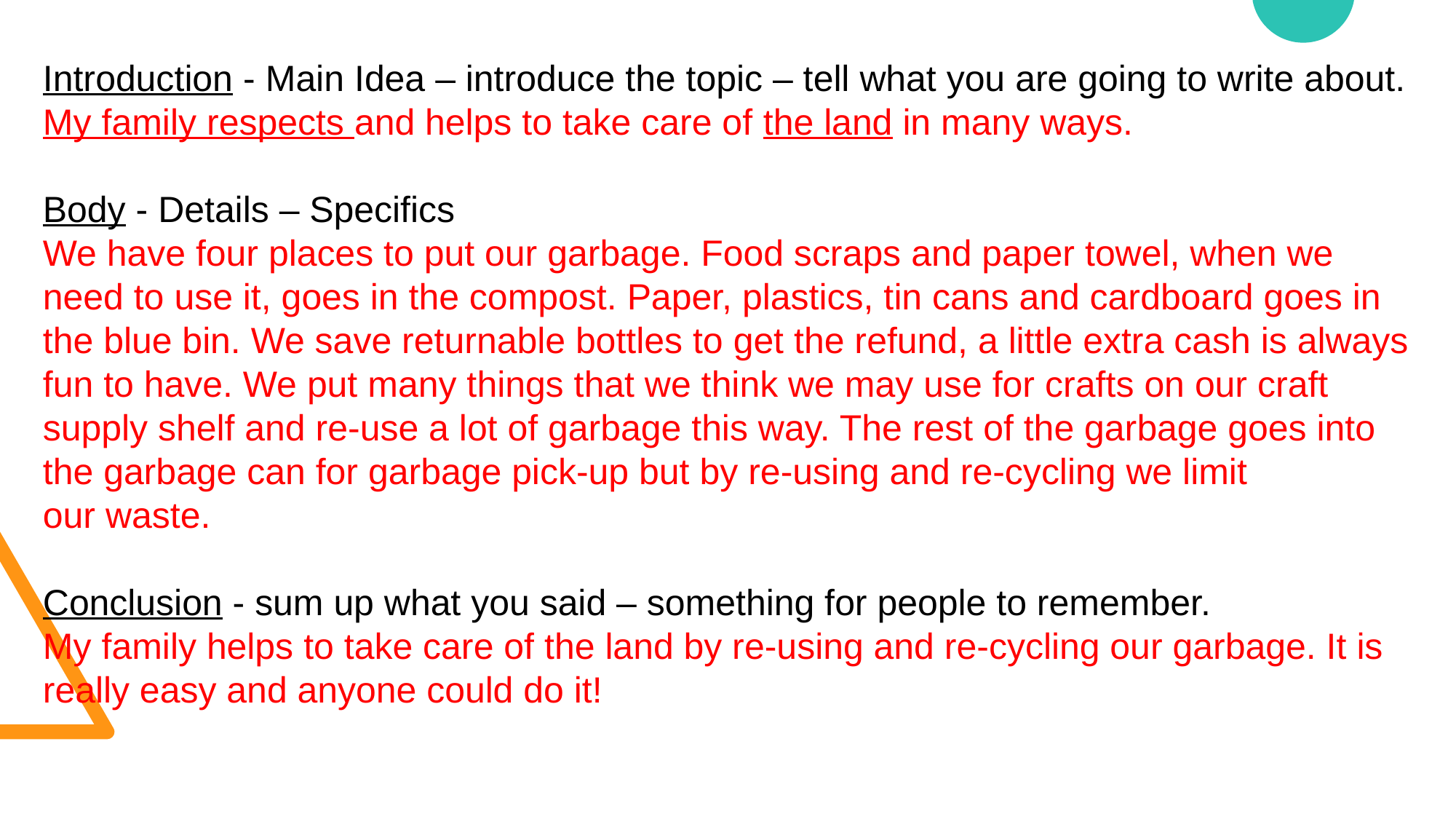

Introduction - Main Idea – introduce the topic – tell what you are going to write about.
My family respects and helps to take care of the land in many ways.

Body - Details – Specifics
We have four places to put our garbage. Food scraps and paper towel, when we need to use it, goes in the compost. Paper, plastics, tin cans and cardboard goes in the blue bin. We save returnable bottles to get the refund, a little extra cash is always fun to have. We put many things that we think we may use for crafts on our craft supply shelf and re-use a lot of garbage this way. The rest of the garbage goes into the garbage can for garbage pick-up but by re-using and re-cycling we limit our waste.

Conclusion - sum up what you said – something for people to remember.
My family helps to take care of the land by re-using and re-cycling our garbage. It is really easy and anyone could do it!